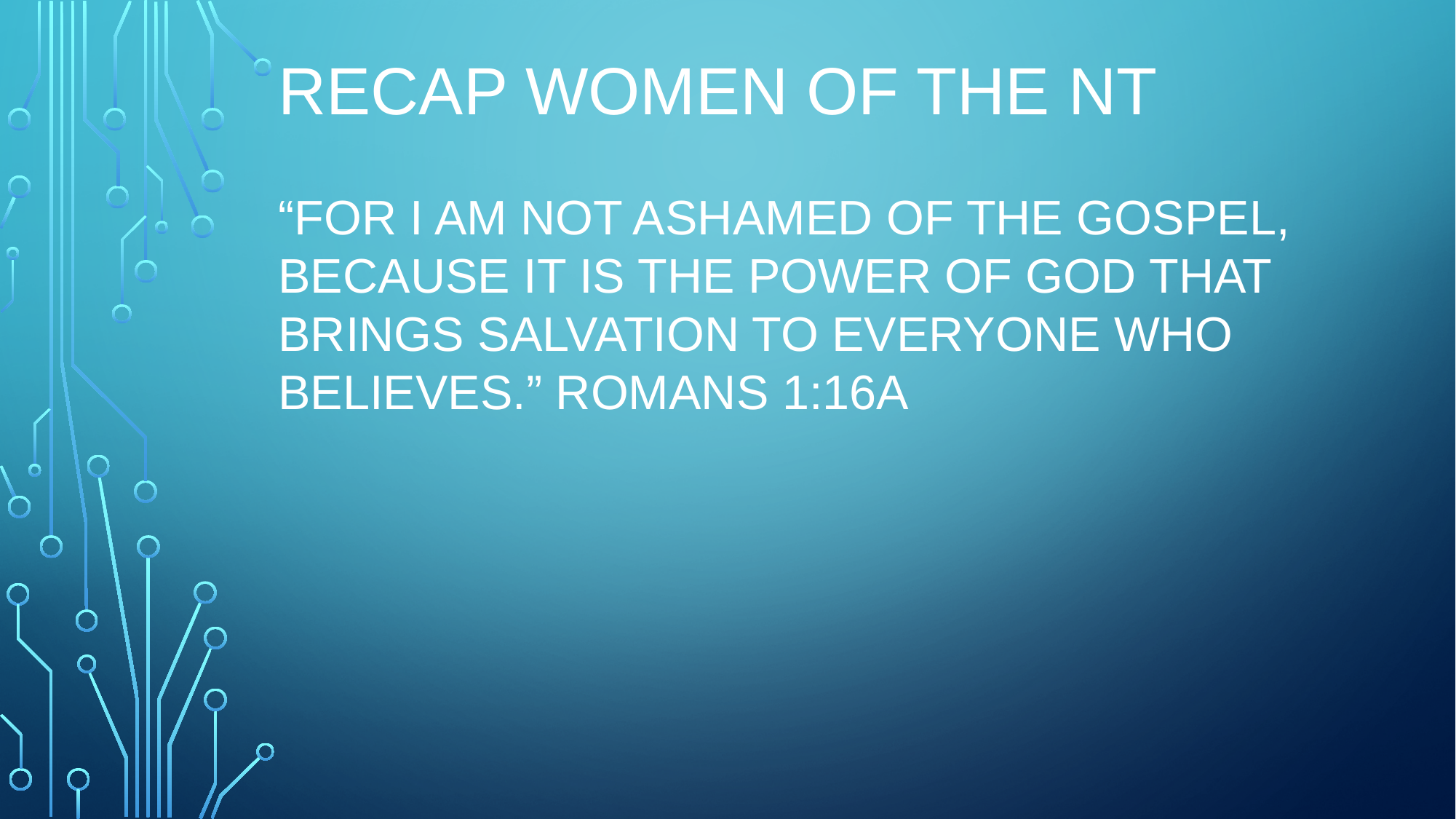

# Recap women of the Nt “For I am not ashamed of the gospel, because it is the power of God that brings salvation to everyone who believes.” Romans 1:16a